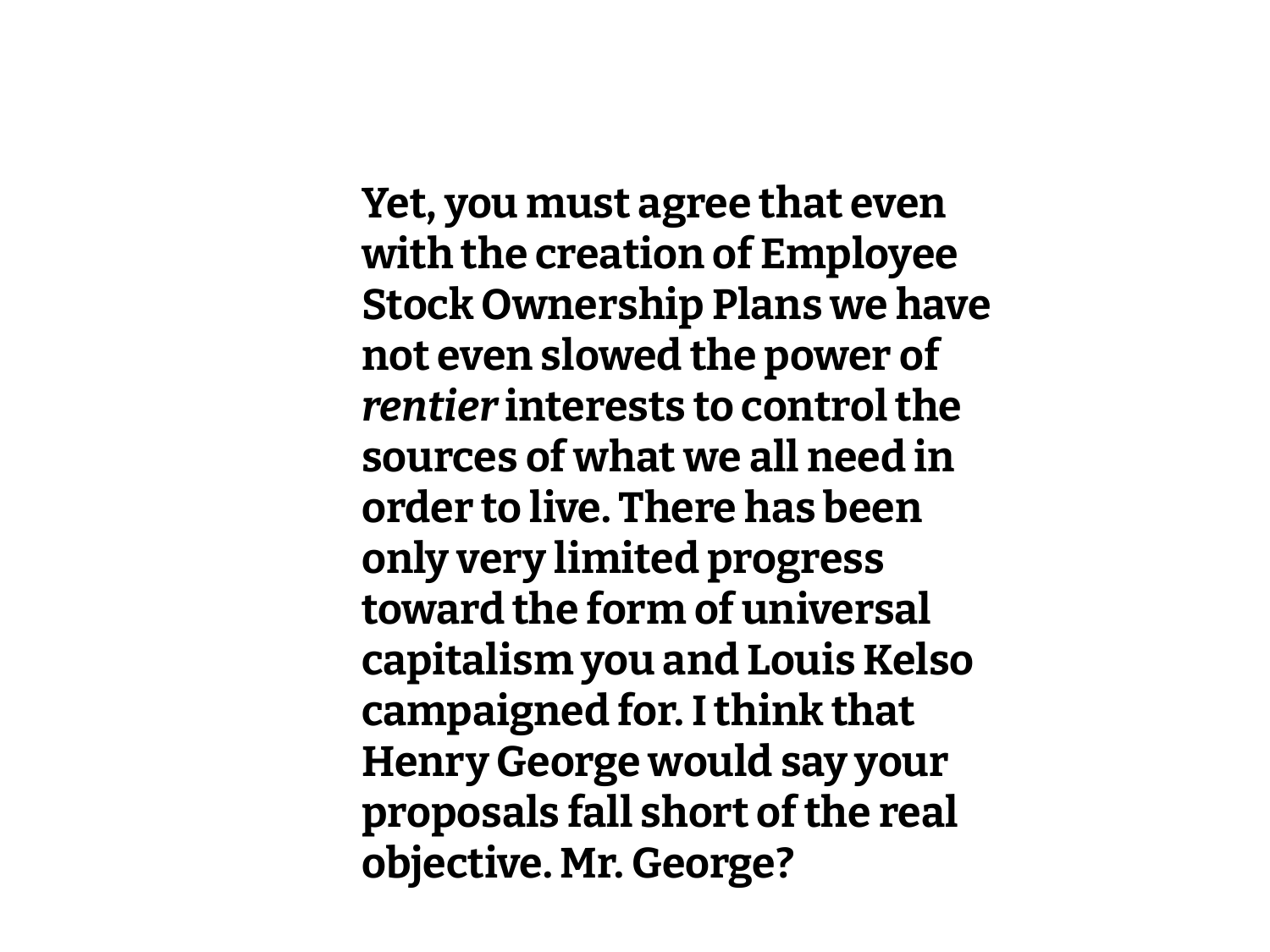

Yet, you must agree that even with the creation of Employee Stock Ownership Plans we have not even slowed the power of rentier interests to control the sources of what we all need in order to live. There has been only very limited progress toward the form of universal capitalism you and Louis Kelso campaigned for. I think that Henry George would say your proposals fall short of the real objective. Mr. George?